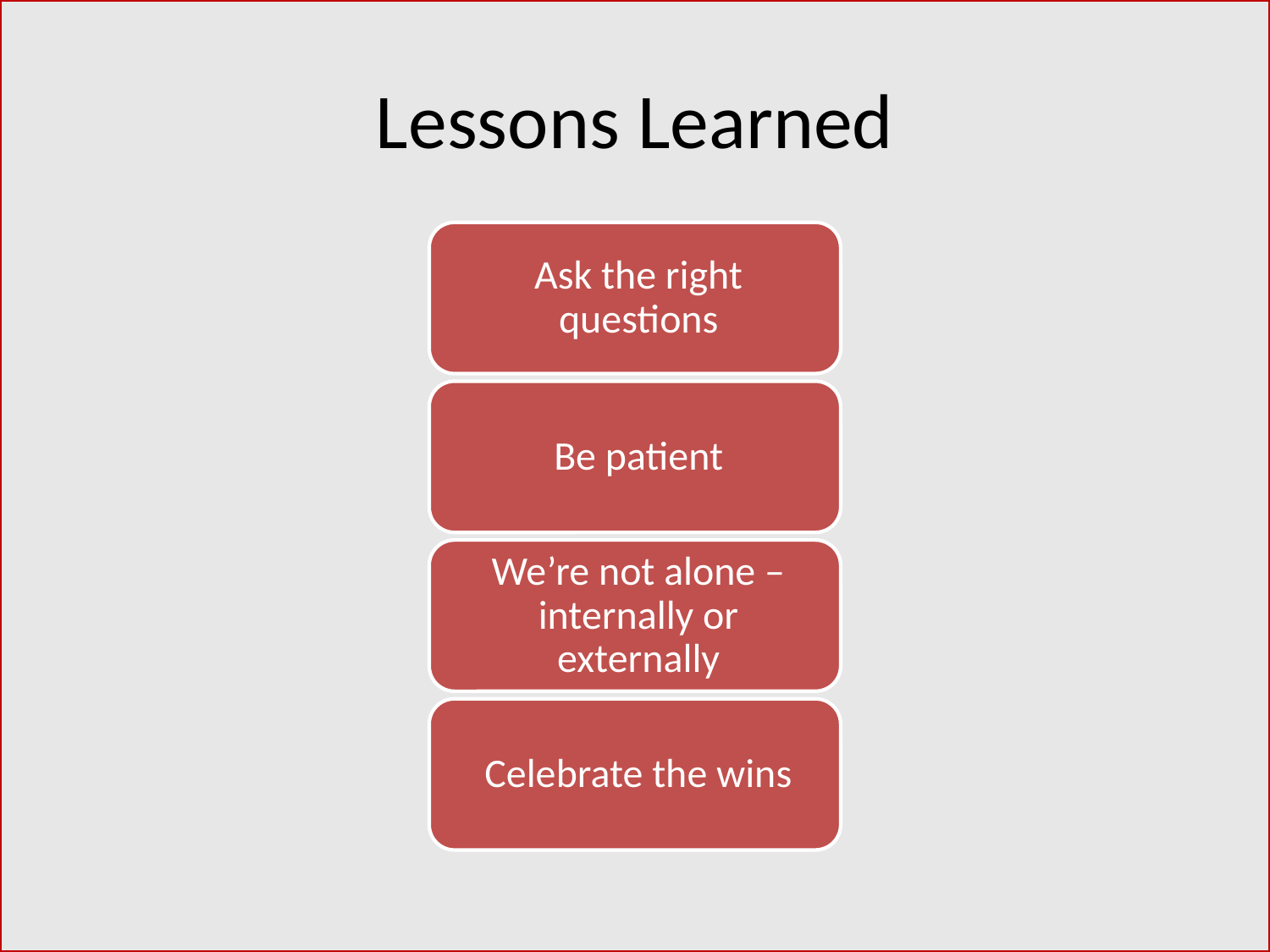

# Lessons Learned
Ask the right questions
Be patient
We’re not alone – internally or externally
Celebrate the wins